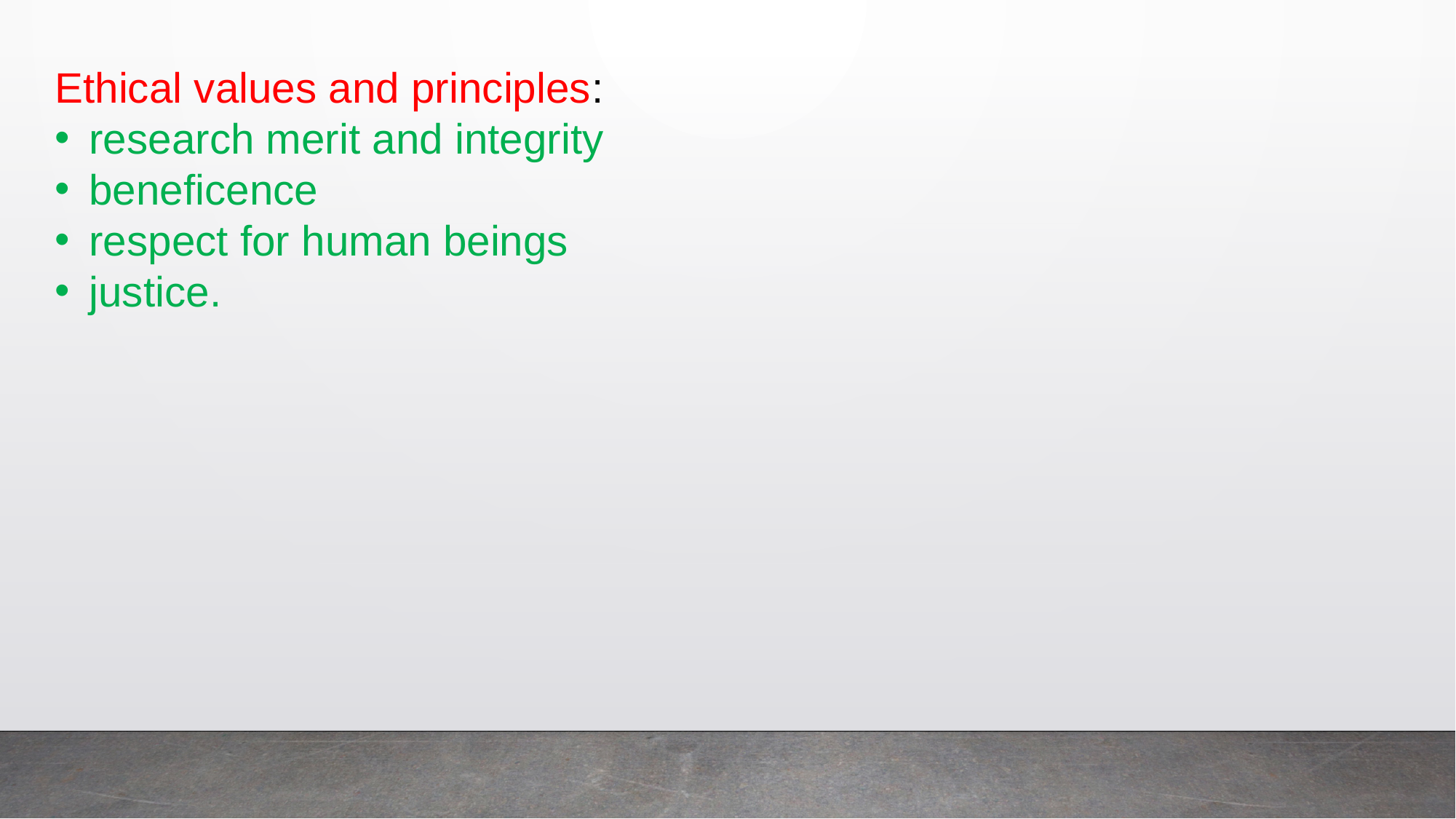

Ethical values and principles:
research merit and integrity
beneficence
respect for human beings
justice.